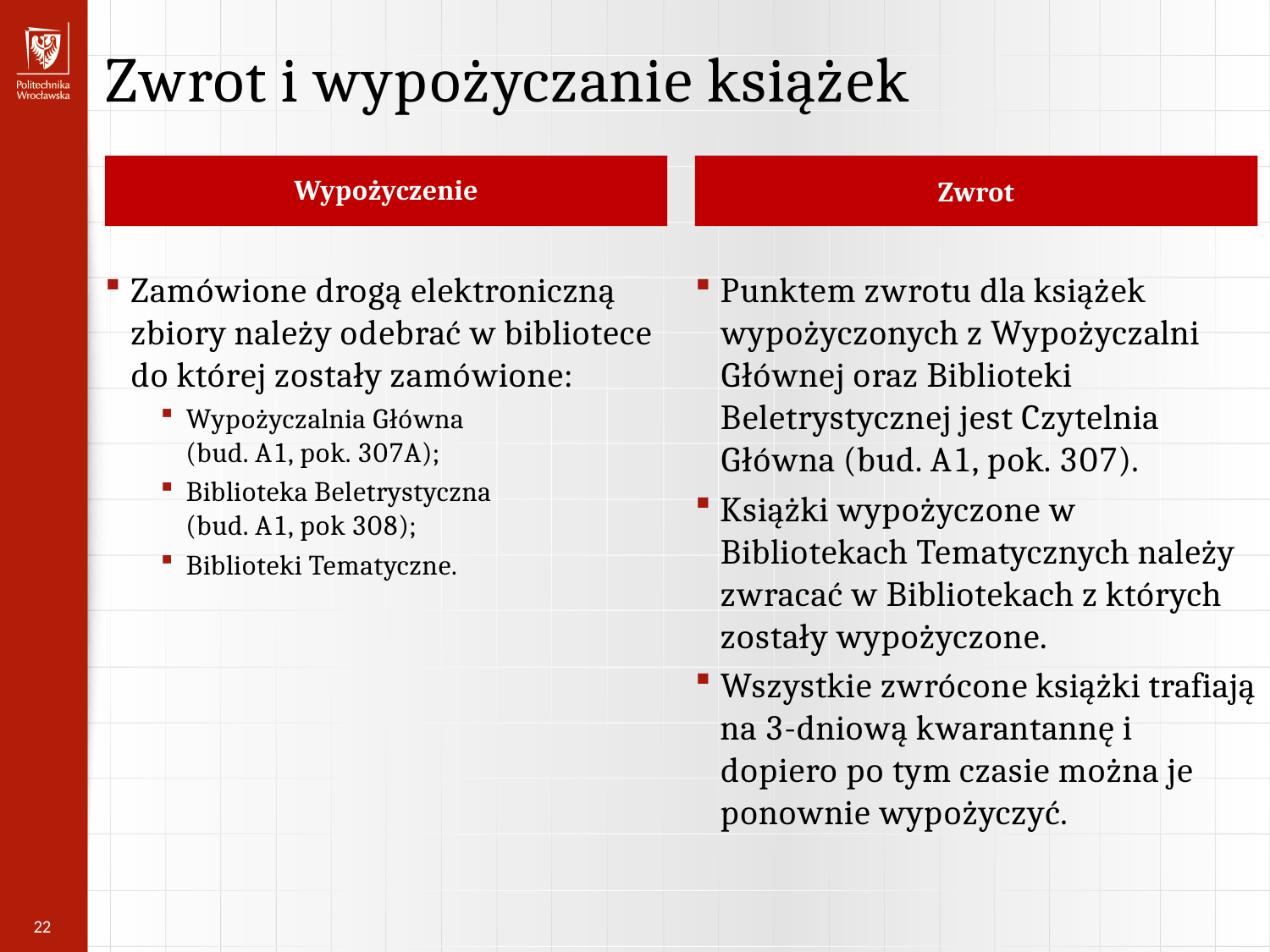

Zwrot i wypożyczanie książek
Wypożyczenie
Zwrot

Zamówione drogą elektroniczną zbiory należy odebrać w bibliotece do której zostały zamówione:
Wypożyczalnia Główna
(bud. A1, pok. 307A);
Biblioteka Beletrystyczna
(bud. A1, pok 308);
Biblioteki Tematyczne.

Punktem zwrotu dla książek wypożyczonych z Wypożyczalni Głównej oraz Biblioteki Beletrystycznej jest Czytelnia Główna (bud. A1, pok. 307).
Książki wypożyczone w Bibliotekach Tematycznych należy zwracać w Bibliotekach z których zostały wypożyczone.
Wszystkie zwrócone książki trafiają na 3-dniową kwarantannę i dopiero po tym czasie można je ponownie wypożyczyć.